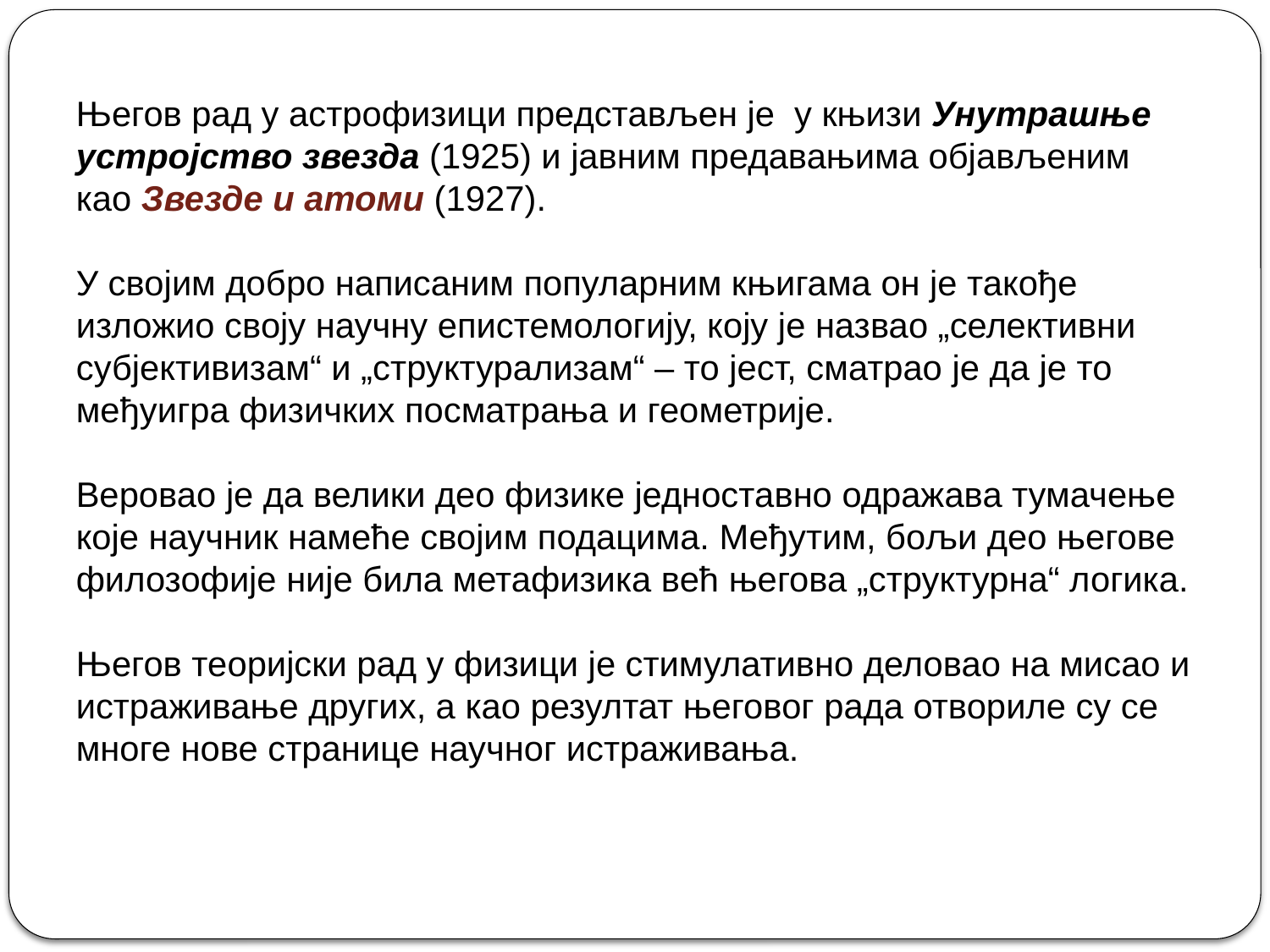

Његов рад у астрофизици представљен је  у књизи Унутрашње устројство звезда (1925) и јавним предавањима објављеним као Звезде и атоми (1927).

У својим добро написаним популарним књигама он је такође изложио своју научну епистемологију, коју је назвао „селективни субјективизам“ и „структурализам“ – то јест, сматрао је да је то међуигра физичких посматрања и геометрије.

Веровао је да велики део физике једноставно одражава тумачење које научник намеће својим подацима. Међутим, бољи део његове филозофије није била метафизика већ његова „структурна“ логика.

Његов теоријски рад у физици је стимулативно деловао на мисао и истраживање других, а као резултат његовог рада отвориле су се многе нове странице научног истраживања.